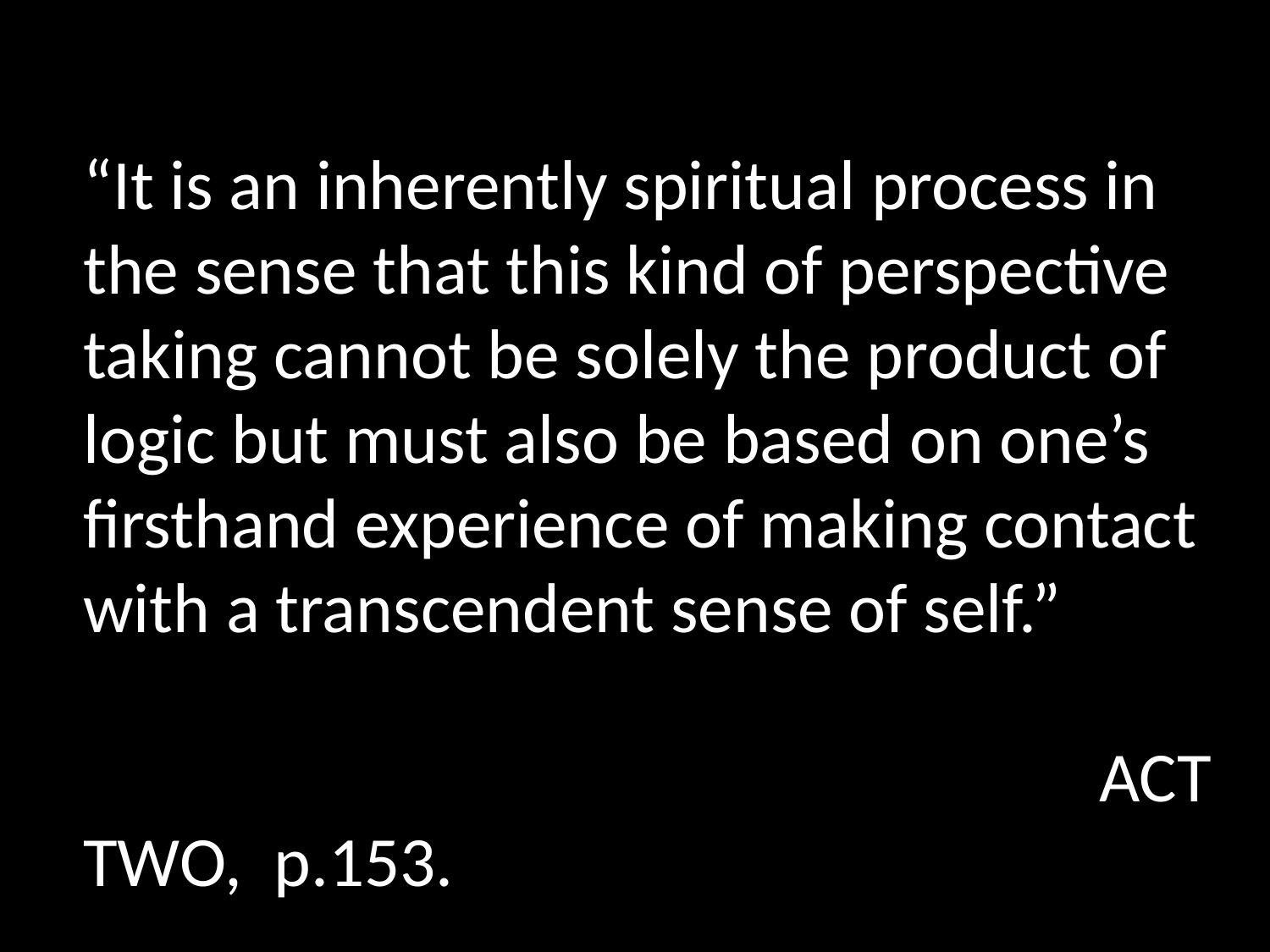

“It is an inherently spiritual process in the sense that this kind of perspective taking cannot be solely the product of logic but must also be based on one’s firsthand experience of making contact with a transcendent sense of self.”

								ACT TWO,  p.153.